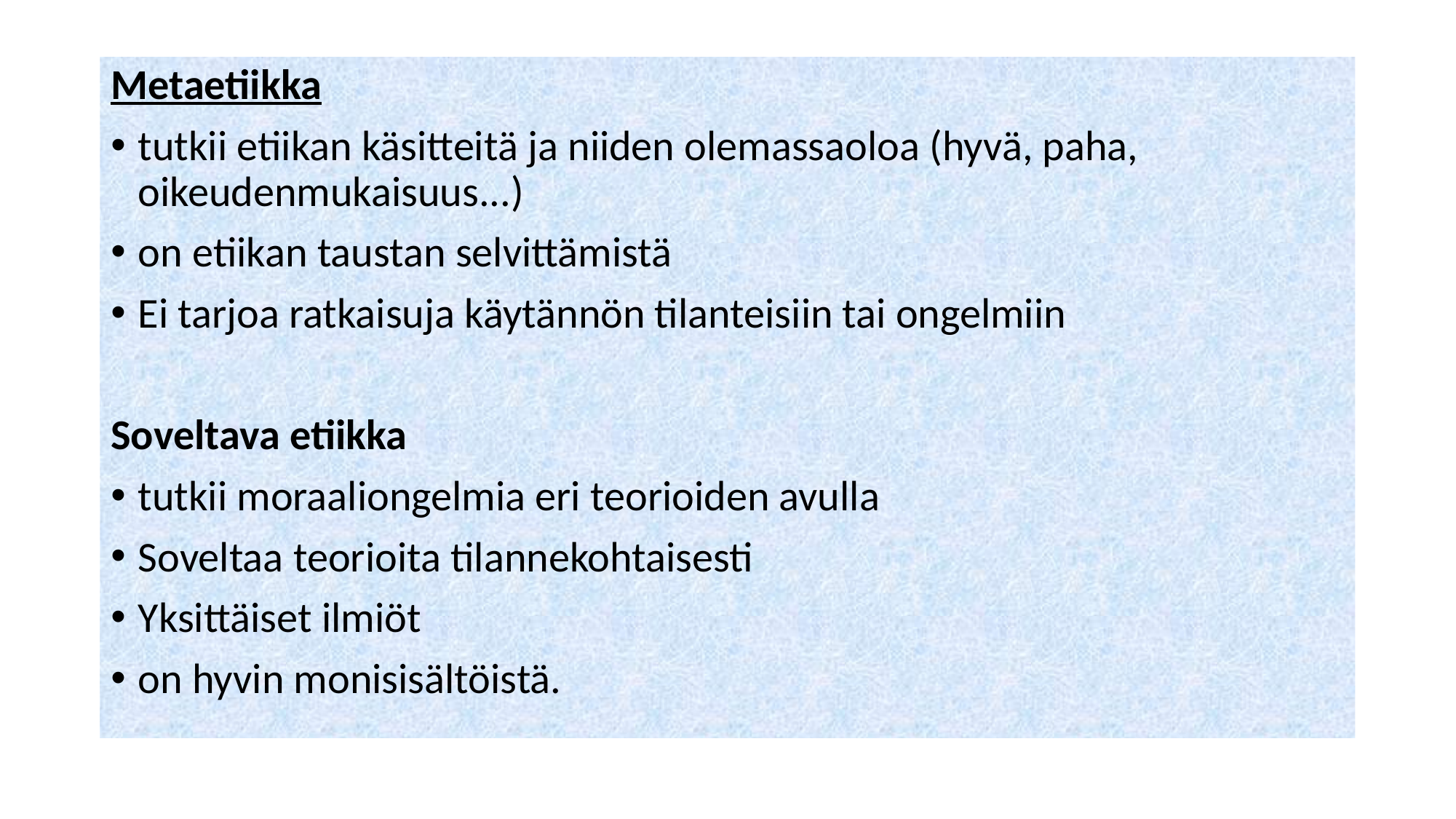

Metaetiikka
tutkii etiikan käsitteitä ja niiden olemassaoloa (hyvä, paha, oikeudenmukaisuus...)
on etiikan taustan selvittämistä
Ei tarjoa ratkaisuja käytännön tilanteisiin tai ongelmiin

Soveltava etiikka
tutkii moraaliongelmia eri teorioiden avulla
Soveltaa teorioita tilannekohtaisesti
Yksittäiset ilmiöt
on hyvin monisisältöistä.